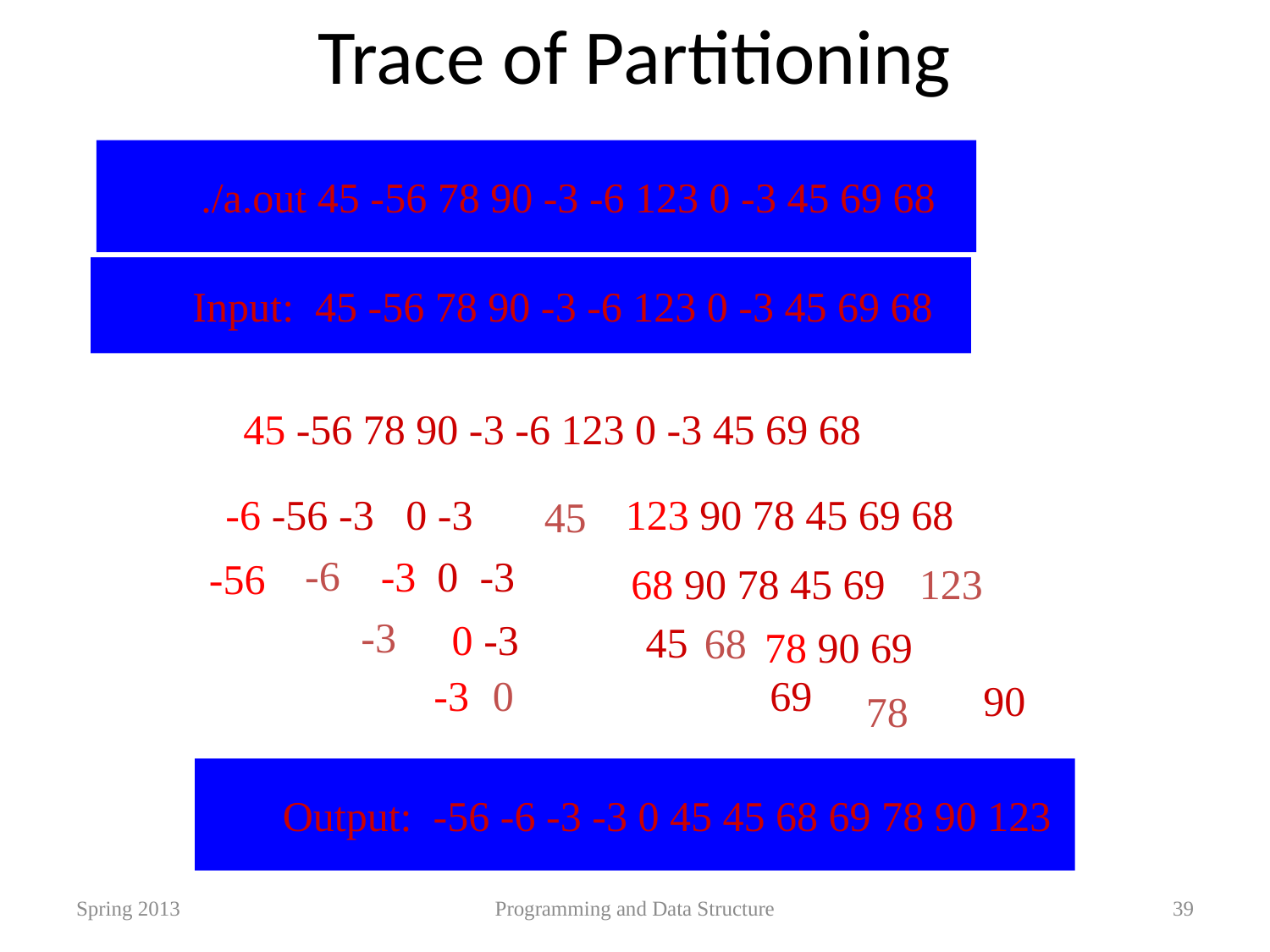

# Trace of Partitioning
./a.out 45 -56 78 90 -3 -6 123 0 -3 45 69 68

Input:  45 -56 78 90 -3 -6 123 0 -3 45 69 68
45 -56 78 90 -3 -6 123 0 -3 45 69 68
-6 -56 -3   0 -3
45
123 90 78 45 69 68
-56
-6
 -3  0  -3
68 90 78 45 69
123
-3
 0 -3
45
68
78 90 69
-3
0
69
90
78
Output:  -56 -6 -3 -3 0 45 45 68 69 78 90 123
Spring 2013
Programming and Data Structure
39